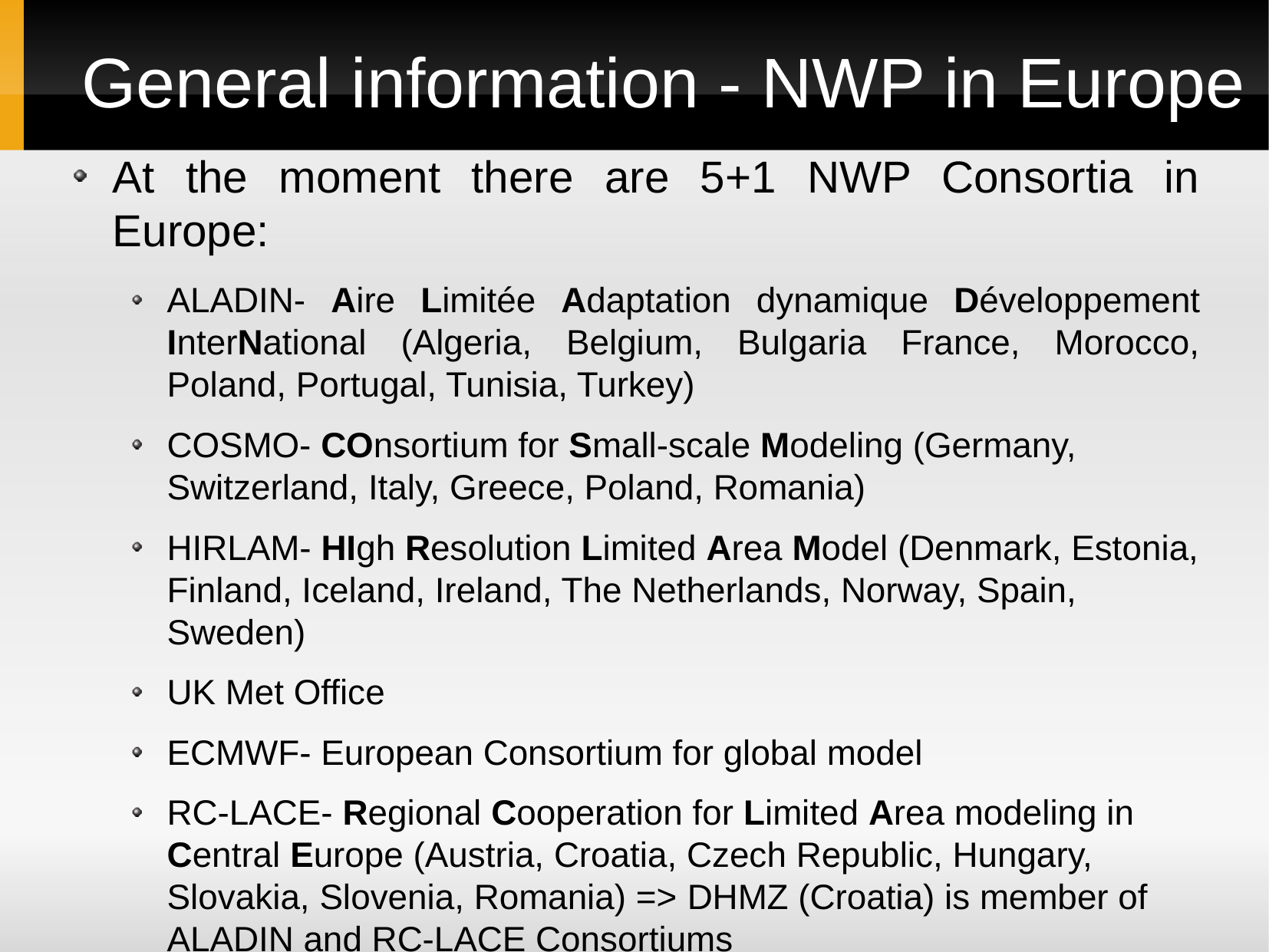

General information - NWP in Europe
At the moment there are 5+1 NWP Consortia in Europe:
ALADIN- Aire Limitée Adaptation dynamique Développement InterNational (Algeria, Belgium, Bulgaria France, Morocco, Poland, Portugal, Tunisia, Turkey)
COSMO- COnsortium for Small-scale Modeling (Germany, Switzerland, Italy, Greece, Poland, Romania)
HIRLAM- HIgh Resolution Limited Area Model (Denmark, Estonia, Finland, Iceland, Ireland, The Netherlands, Norway, Spain, Sweden)
UK Met Office
ECMWF- European Consortium for global model
RC-LACE- Regional Cooperation for Limited Area modeling in Central Europe (Austria, Croatia, Czech Republic, Hungary, Slovakia, Slovenia, Romania) => DHMZ (Croatia) is member of ALADIN and RC-LACE Consortiums